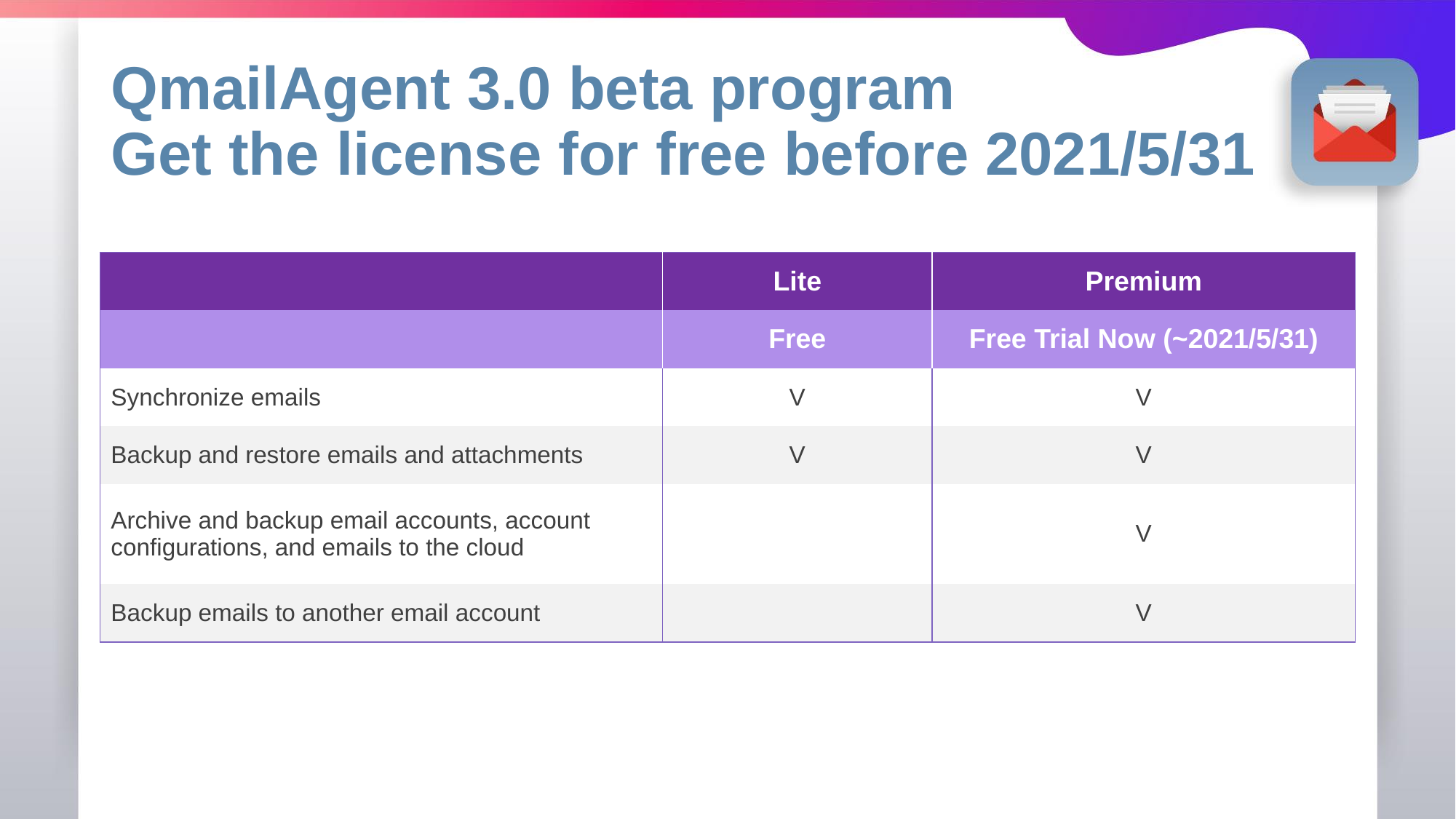

# QmailAgent 3.0 beta program Get the license for free before 2021/5/31
|  | Lite | Premium |
| --- | --- | --- |
|  | Free | Free Trial Now (~2021/5/31) |
| Synchronize emails | V | V |
| Backup and restore emails and attachments | V | V |
| Archive and backup email accounts, account configurations, and emails to the cloud |  | V |
| Backup emails to another email account |  | V |